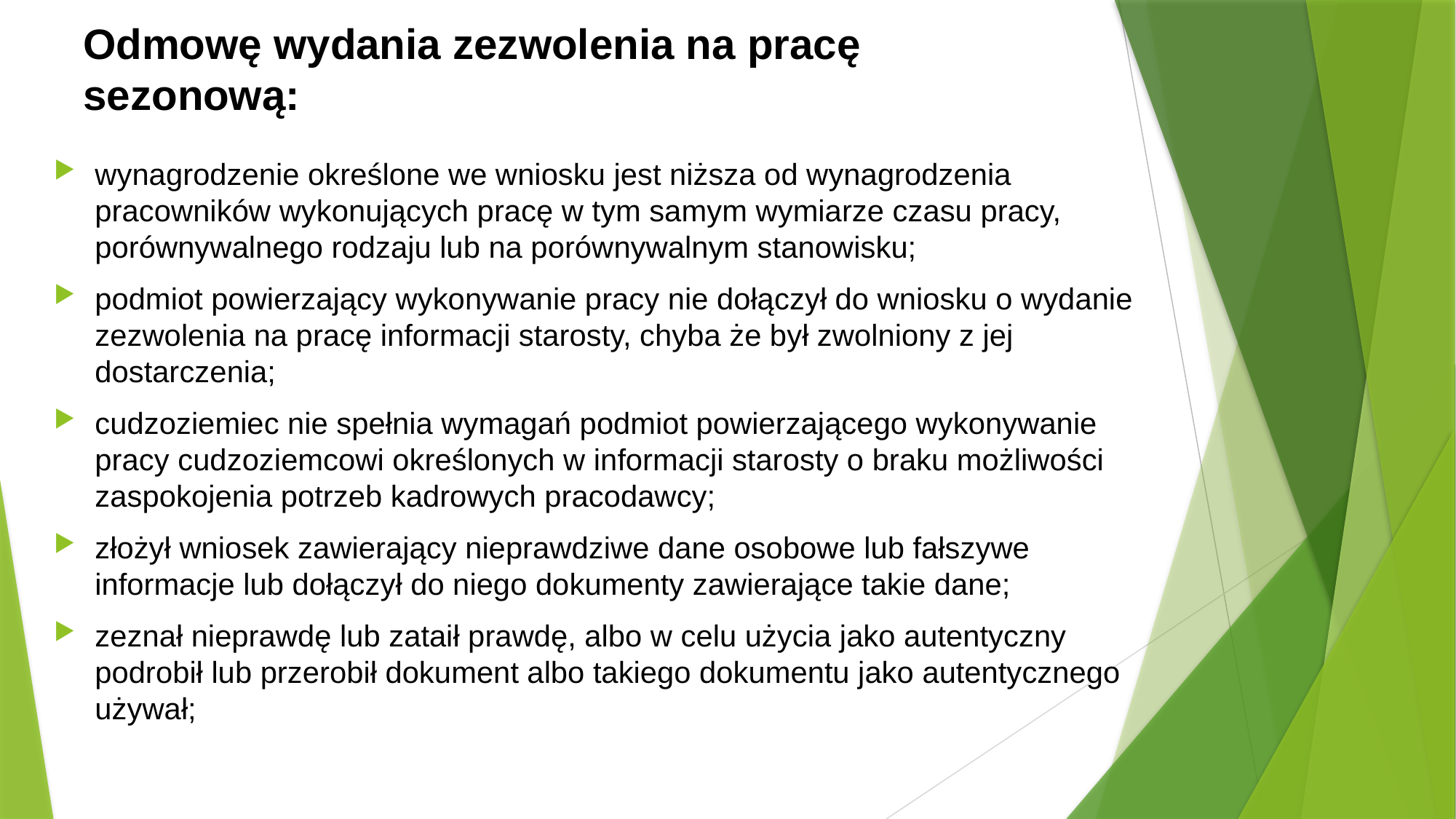

# Odmowę wydania zezwolenia na pracę sezonową:
wynagrodzenie określone we wniosku jest niższa od wynagrodzenia pracowników wykonujących pracę w tym samym wymiarze czasu pracy, porównywalnego rodzaju lub na porównywalnym stanowisku;
podmiot powierzający wykonywanie pracy nie dołączył do wniosku o wydanie zezwolenia na pracę informacji starosty, chyba że był zwolniony z jej dostarczenia;
cudzoziemiec nie spełnia wymagań podmiot powierzającego wykonywanie pracy cudzoziemcowi określonych w informacji starosty o braku możliwości zaspokojenia potrzeb kadrowych pracodawcy;
złożył wniosek zawierający nieprawdziwe dane osobowe lub fałszywe informacje lub dołączył do niego dokumenty zawierające takie dane;
zeznał nieprawdę lub zataił prawdę, albo w celu użycia jako autentyczny podrobił lub przerobił dokument albo takiego dokumentu jako autentycznego używał;